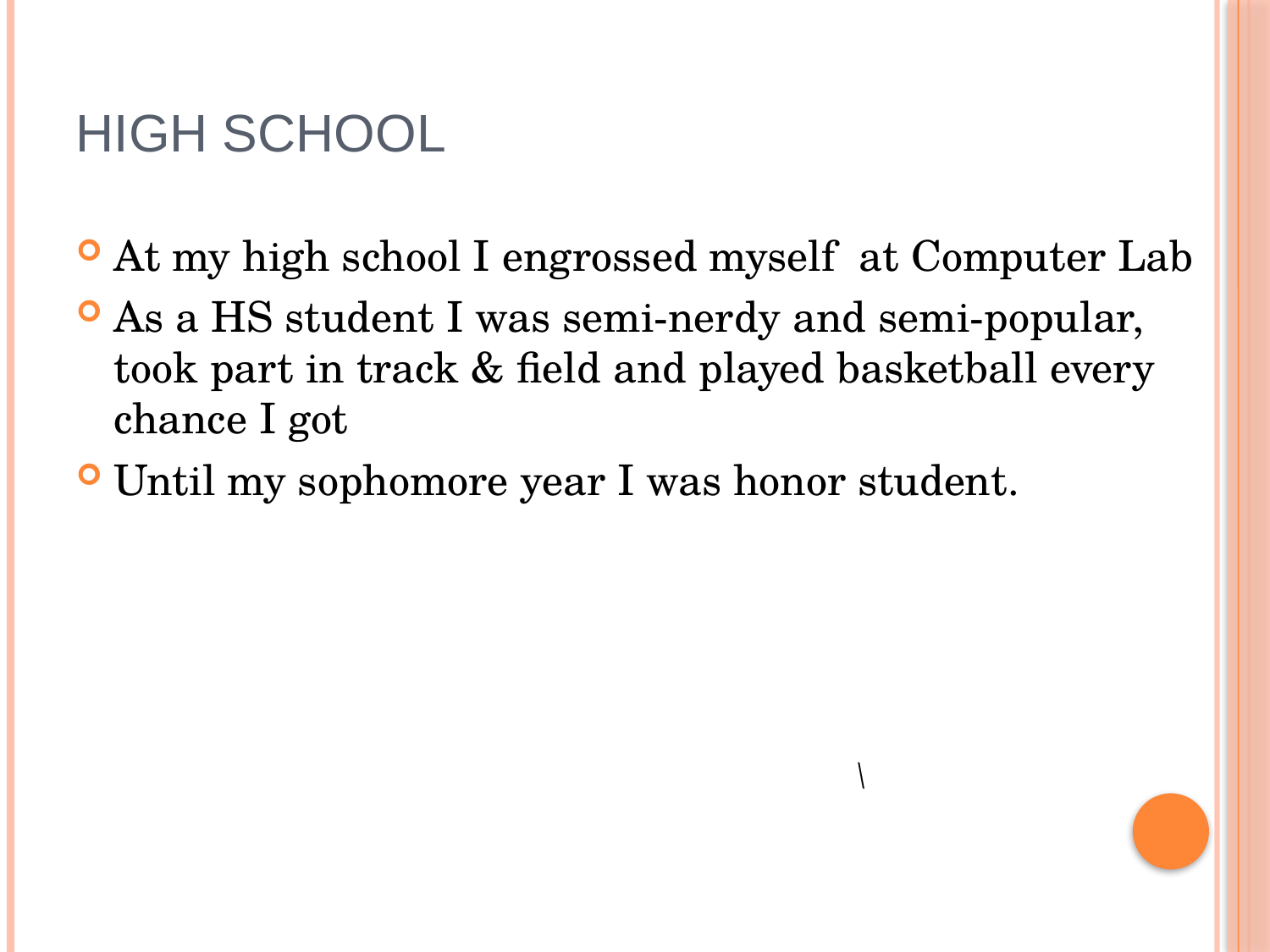

# HIGH SCHOOL
At my high school I engrossed myself  at Computer Lab
As a HS student I was semi-nerdy and semi-popular, took part in track & field and played basketball every chance I got
Until my sophomore year I was honor student.

\